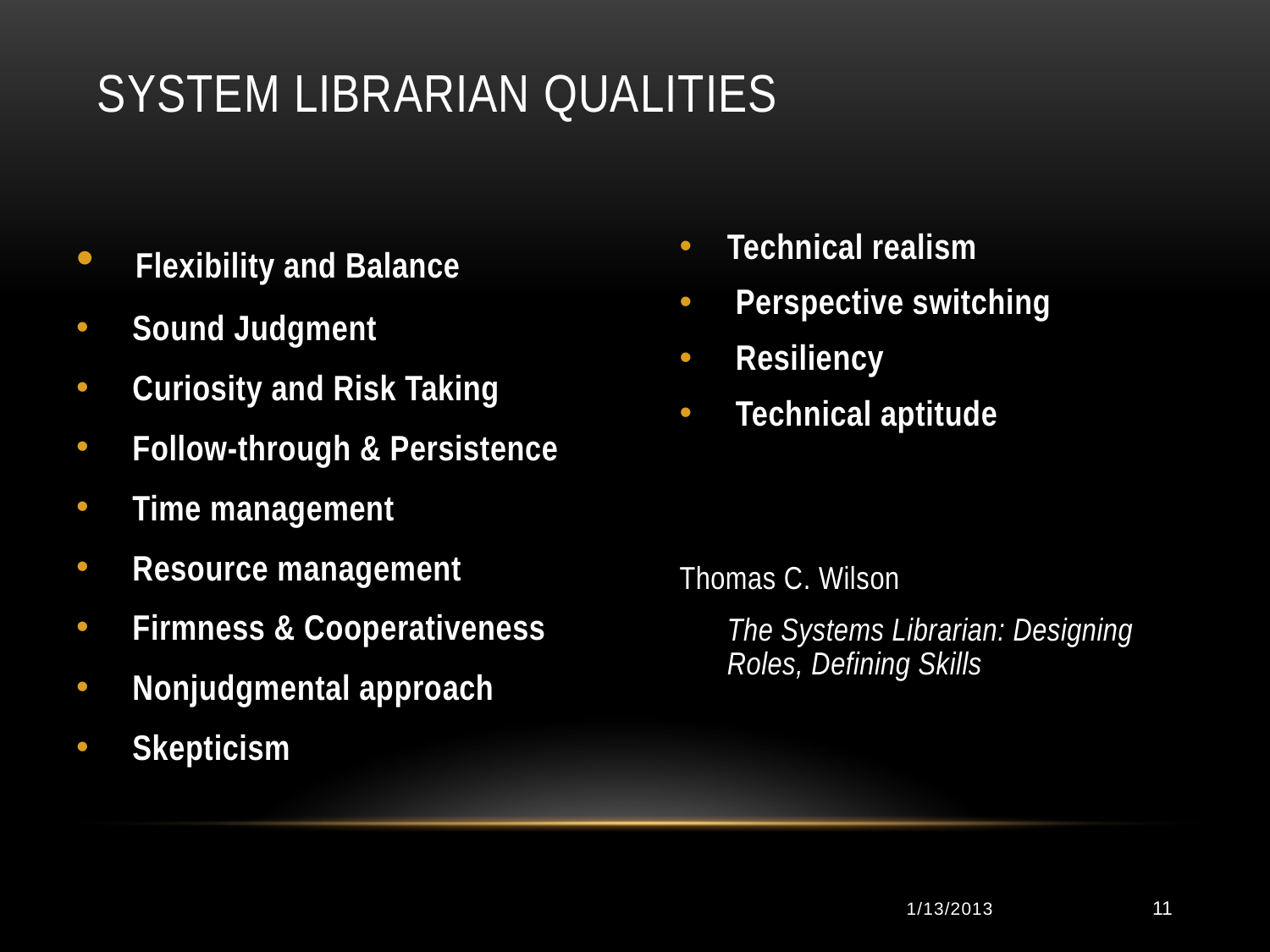

# System Librarian Qualities
 Flexibility and Balance
 Sound Judgment
 Curiosity and Risk Taking
 Follow-through & Persistence
 Time management
 Resource management
 Firmness & Cooperativeness
 Nonjudgmental approach
 Skepticism
Technical realism
 Perspective switching
 Resiliency
 Technical aptitude

Thomas C. Wilson
	The Systems Librarian: Designing Roles, Defining Skills

1/13/2013
11